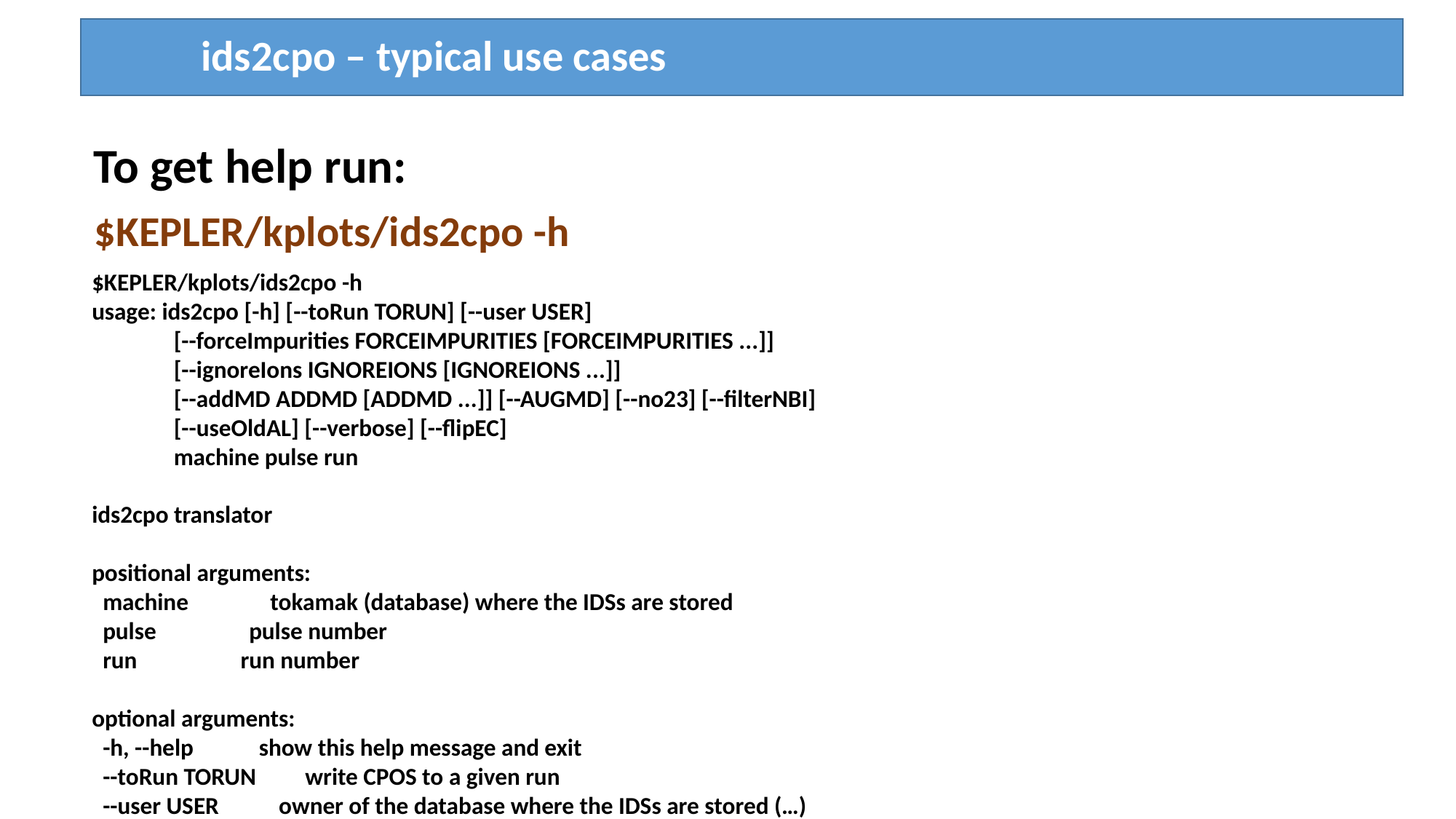

ids2cpo – typical use cases
To get help run:
$KEPLER/kplots/ids2cpo -h
$KEPLER/kplots/ids2cpo -h
usage: ids2cpo [-h] [--toRun TORUN] [--user USER]
               [--forceImpurities FORCEIMPURITIES [FORCEIMPURITIES ...]]
               [--ignoreIons IGNOREIONS [IGNOREIONS ...]]
               [--addMD ADDMD [ADDMD ...]] [--AUGMD] [--no23] [--filterNBI]
               [--useOldAL] [--verbose] [--flipEC]
               machine pulse run

ids2cpo translator

positional arguments:
  machine               tokamak (database) where the IDSs are stored
  pulse                 pulse number
  run                   run number

optional arguments:
  -h, --help            show this help message and exit
  --toRun TORUN         write CPOS to a given run
  --user USER           owner of the database where the IDSs are stored (…)
  --forceImpurities FORCEIMPURITIES [FORCEIMPURITIES ...]
                        listed ions are initialised as impurities
  --ignoreIons IGNOREIONS [IGNOREIONS ...]
                        listed ions are ignored during the translation
  --addMD ADDMD [ADDMD ...] (…)
                        to add machine description of supported devices from  (…)
                        local MDdb in CPOs. Supported devices: jet, mast,
                        mast-u
  --AUGMD               Augment AUG NBI with MD
  --no23                set to zero the half and third (NBI) beam current and
                        energies
  --filterNBI           set NBI power to zero if beam energy is lower than 20
                        KeV
  --useOldAL            use old UAL(Access Layer) and IMAS/DD 3.20.0
  --verbose             increase log verbosity
  --flipEC              flip EC launching poloidal angles